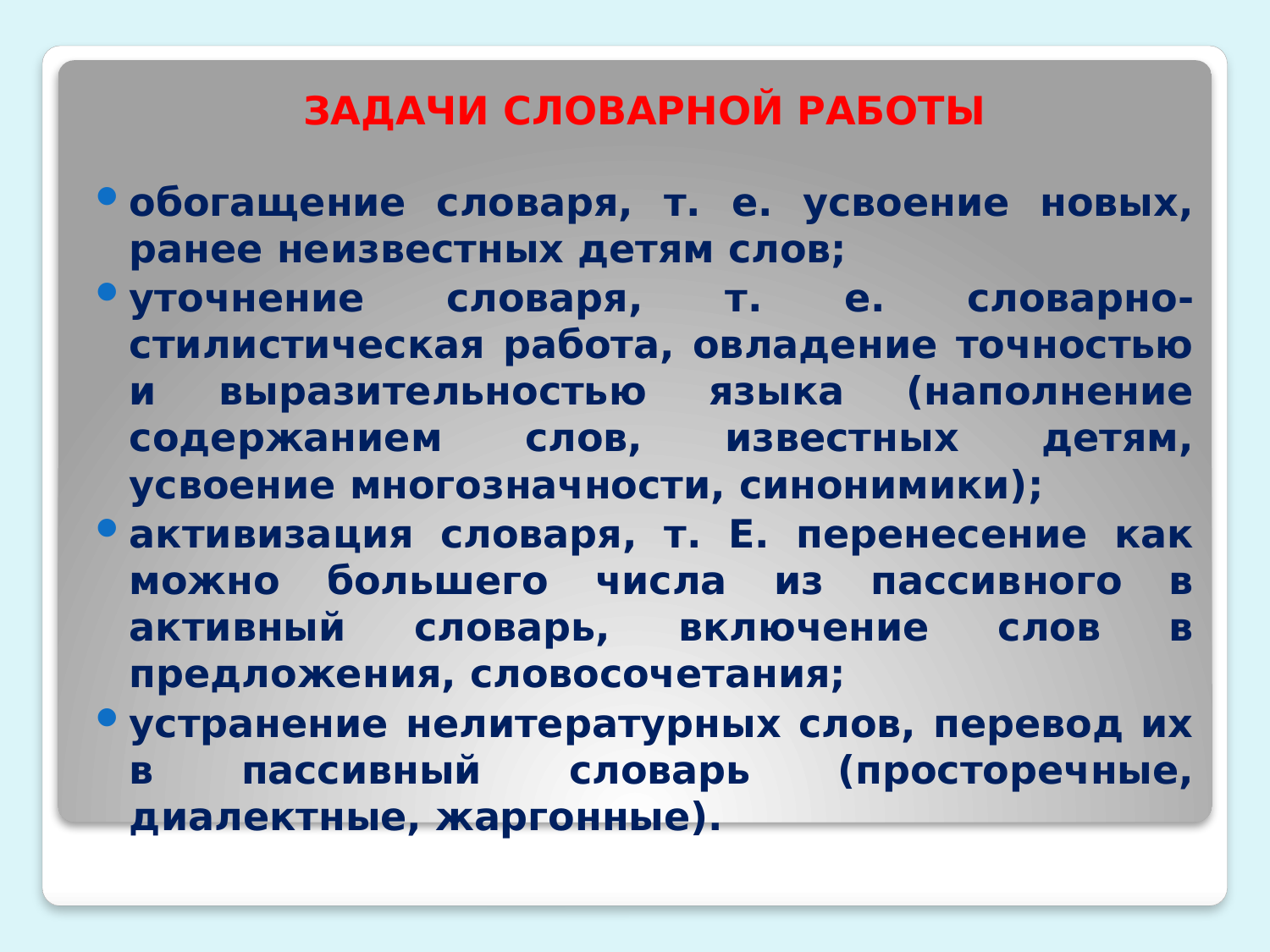

ЗАДАЧИ СЛОВАРНОЙ РАБОТЫ

обогащение словаря, т. е. усвоение новых, ранее неизвестных детям слов;
уточнение словаря, т. е. словарно-стилистическая работа, овладение точностью и выразительностью языка (наполнение содержанием слов, известных детям, усвоение многозначности, синонимики);
активизация словаря, т. Е. перенесение как можно большего числа из пассивного в активный словарь, включение слов в предложения, словосочетания;
устранение нелитературных слов, перевод их в пассивный словарь (просторечные, диалектные, жаргонные).